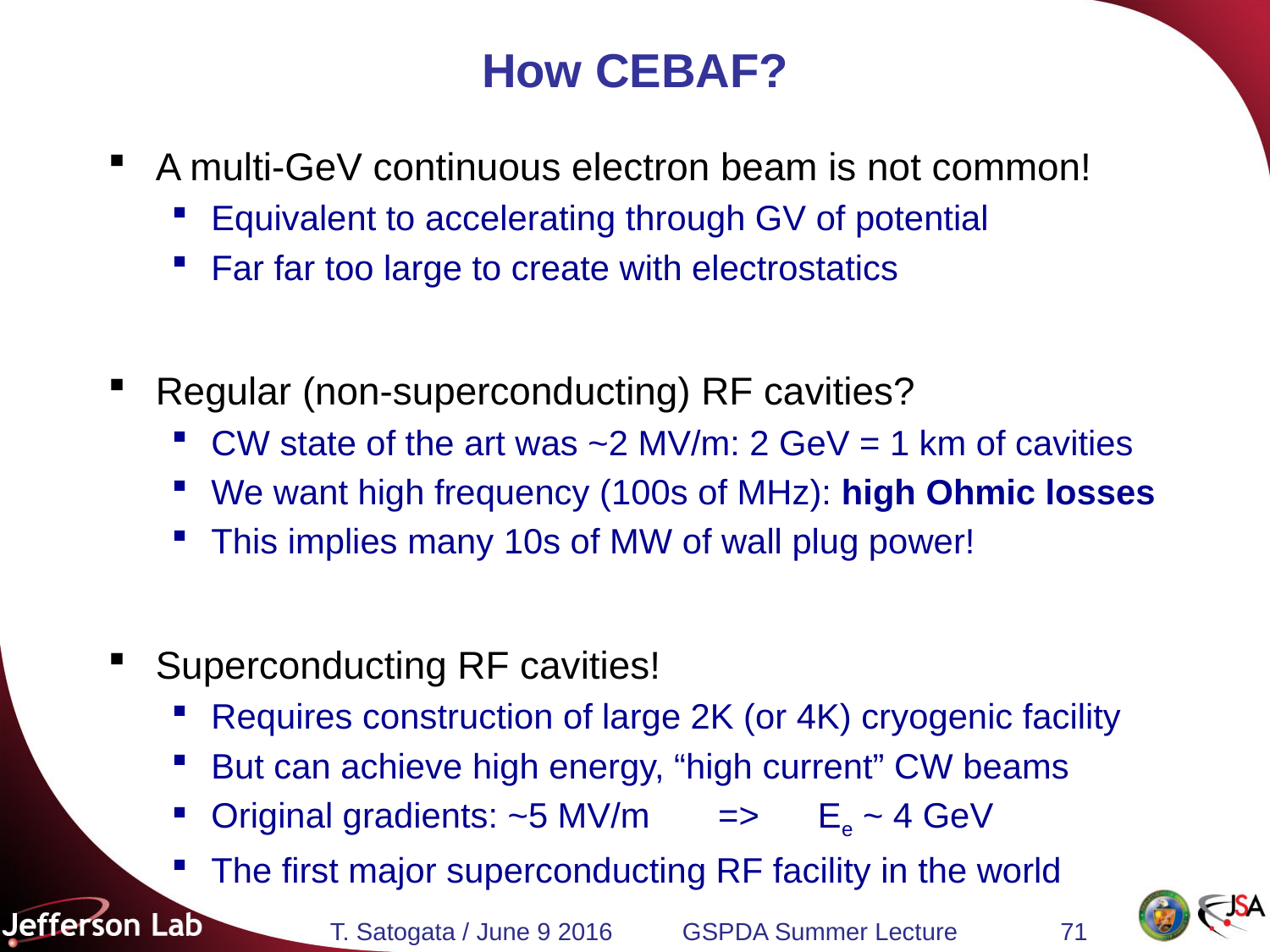

# How CEBAF?
A multi-GeV continuous electron beam is not common!
Equivalent to accelerating through GV of potential
Far far too large to create with electrostatics

Regular (non-superconducting) RF cavities?
CW state of the art was ~2 MV/m: 2 GeV = 1 km of cavities
We want high frequency (100s of MHz): high Ohmic losses
This implies many 10s of MW of wall plug power!

Superconducting RF cavities!
Requires construction of large 2K (or 4K) cryogenic facility
But can achieve high energy, “high current” CW beams
Original gradients: ~5 MV/m       =>      Ee ~ 4 GeV
The first major superconducting RF facility in the world